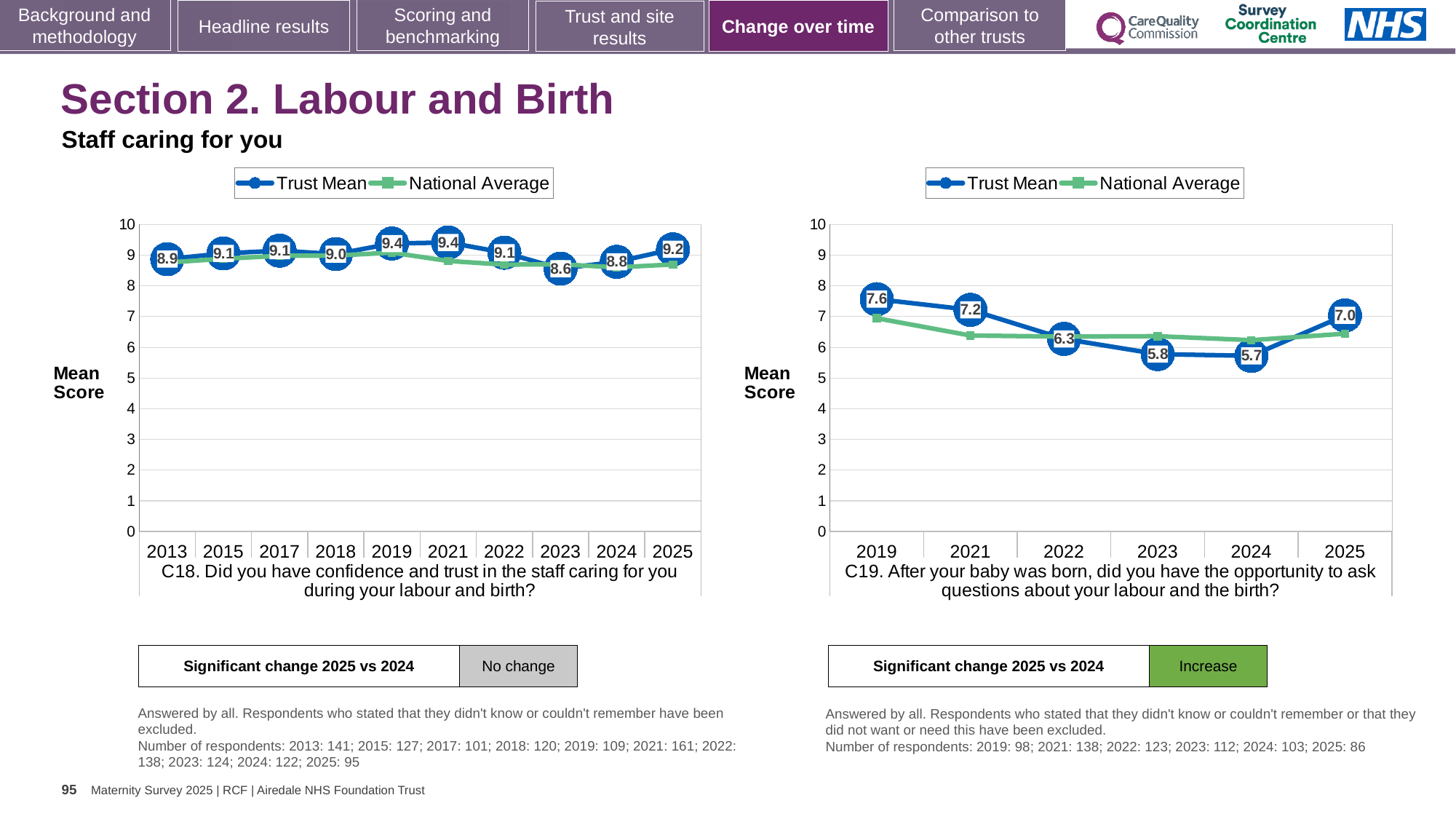

# Section 2. Labour and Birth
Staff caring for you

### Chart

| Category | Trust Mean | National Average |
|---|---|---|
| 2013 | 8.869777674141833 | 8.759939593978245 |
| 2015 | 9.055903817964014 | 8.881312455726837 |
| 2017 | 9.145446866200041 | 8.976844125233773 |
| 2018 | 9.033589814816523 | 8.984602948726382 |
| 2019 | 9.37808529245837 | 9.081263209934594 |
| 2021 | 9.410986713638255 | 8.810468651464193 |
| 2022 | 9.07841359849169 | 8.690830189851948 |
| 2023 | 8.560049659358539 | 8.700518885108565 |
| 2024 | 8.781253997247335 | 8.60076591710519 |
| 2025 | 9.190394351243059 | 8.696035202862738 |

### Chart

| Category | Trust Mean | National Average |
|---|---|---|
| 2019 | 7.566526542778641 | 6.945709072148547 |
| 2021 | 7.219055551960609 | 6.383286297035538 |
| 2022 | 6.27286916563745 | 6.346473399303796 |
| 2023 | 5.777411506927553 | 6.360369720697447 |
| 2024 | 5.722023694183704 | 6.232410519039484 |
| 2025 | 7.03938363643273 | 6.444092981013608 |
| Significant change 2025 vs 2024 | No change |
| --- | --- |
| Significant change 2025 vs 2024 | Increase |
| --- | --- |
Answered by all. Respondents who stated that they didn't know or couldn't remember have been excluded.
Number of respondents: 2013: 141; 2015: 127; 2017: 101; 2018: 120; 2019: 109; 2021: 161; 2022: 138; 2023: 124; 2024: 122; 2025: 95
Answered by all. Respondents who stated that they didn't know or couldn't remember or that they did not want or need this have been excluded.
Number of respondents: 2019: 98; 2021: 138; 2022: 123; 2023: 112; 2024: 103; 2025: 86
95